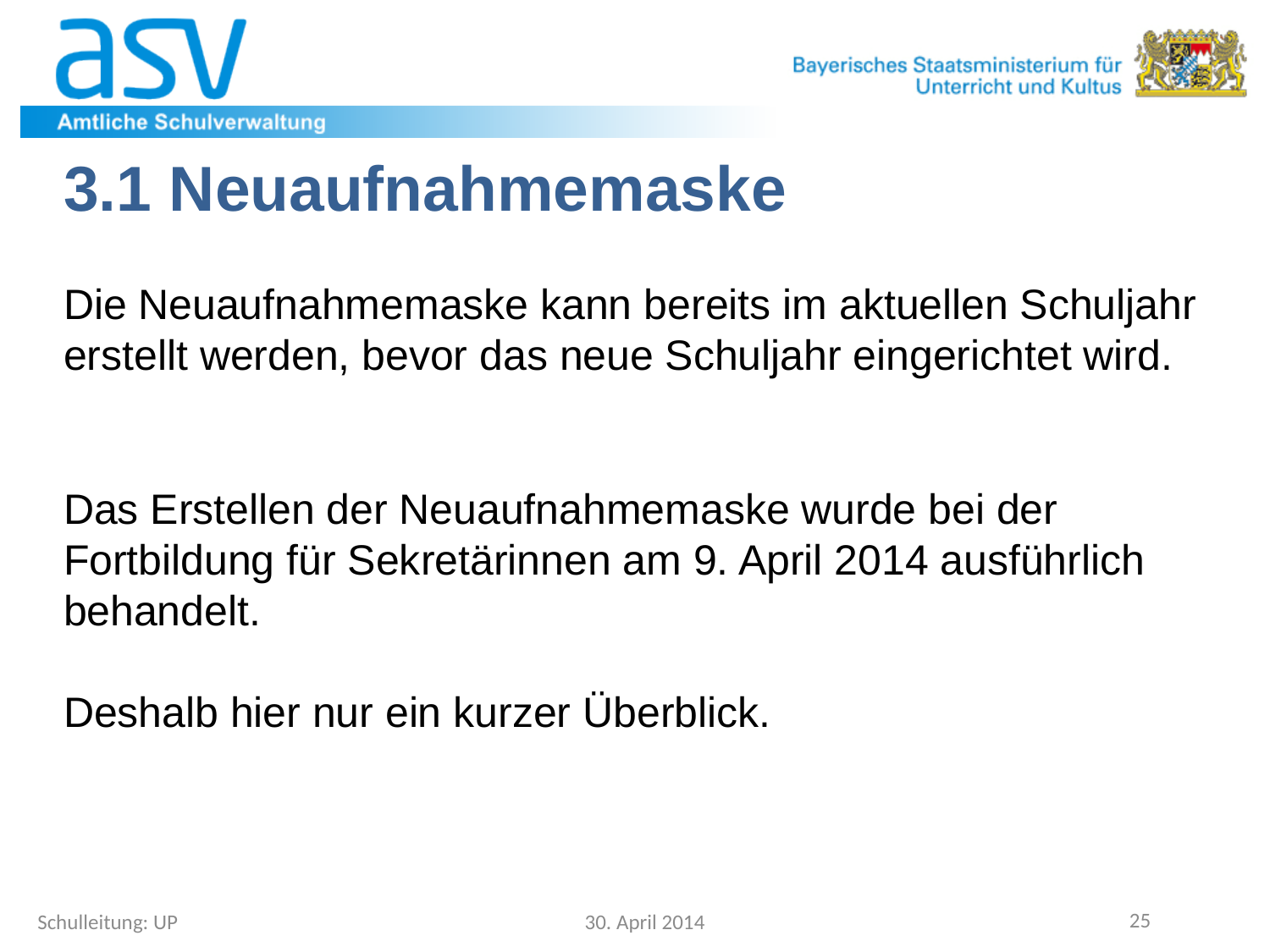

3.1 Neuaufnahmemaske
Die Neuaufnahmemaske kann bereits im aktuellen Schuljahr erstellt werden, bevor das neue Schuljahr eingerichtet wird.
Das Erstellen der Neuaufnahmemaske wurde bei der Fortbildung für Sekretärinnen am 9. April 2014 ausführlich behandelt.

Deshalb hier nur ein kurzer Überblick.
Schulleitung: UP
30. April 2014
25